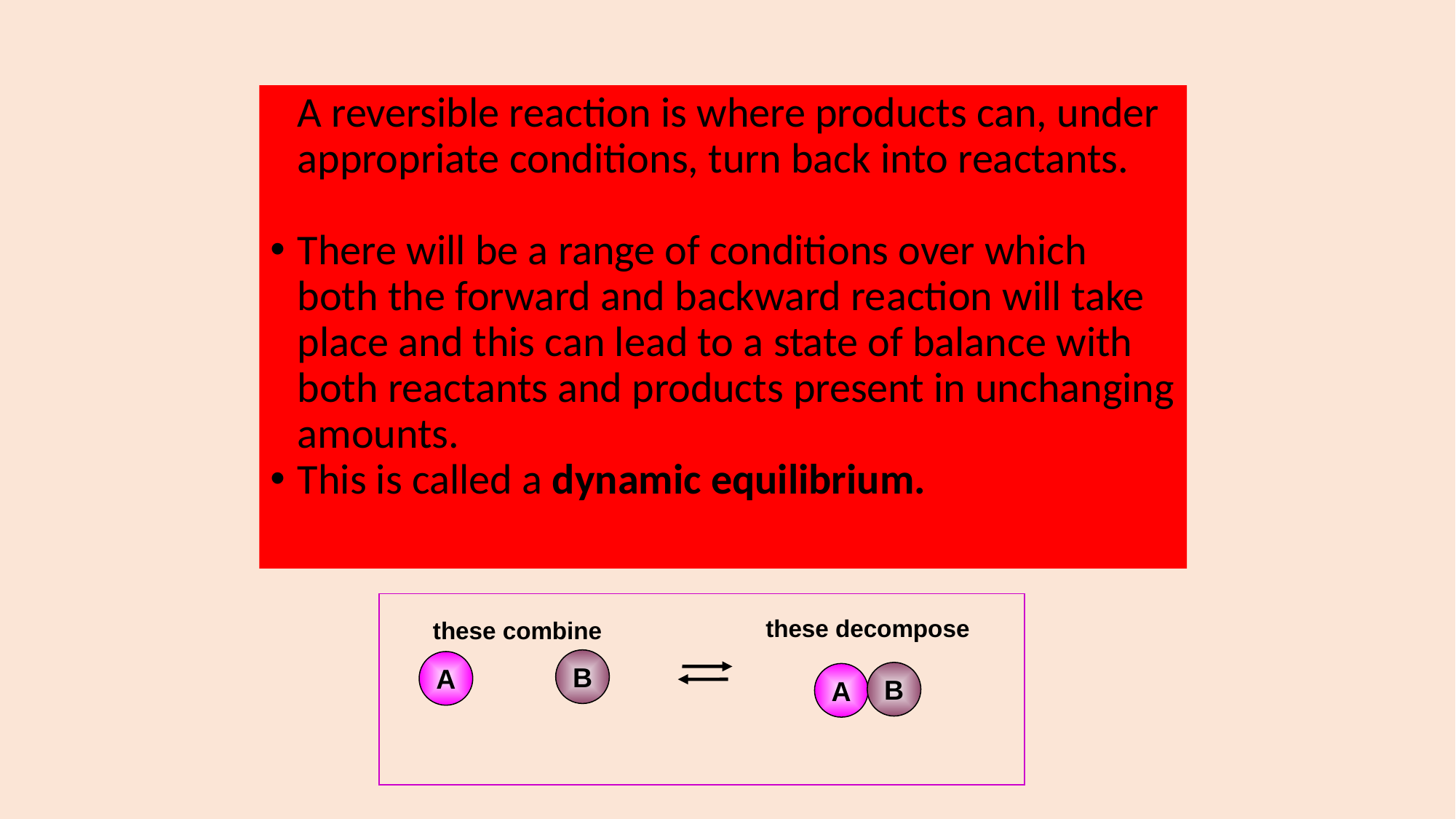

A reversible reaction is where products can, under appropriate conditions, turn back into reactants.

There will be a range of conditions over which both the forward and backward reaction will take place and this can lead to a state of balance with both reactants and products present in unchanging amounts.
This is called a dynamic equilibrium.

these decompose
these combine
B
A
B
A